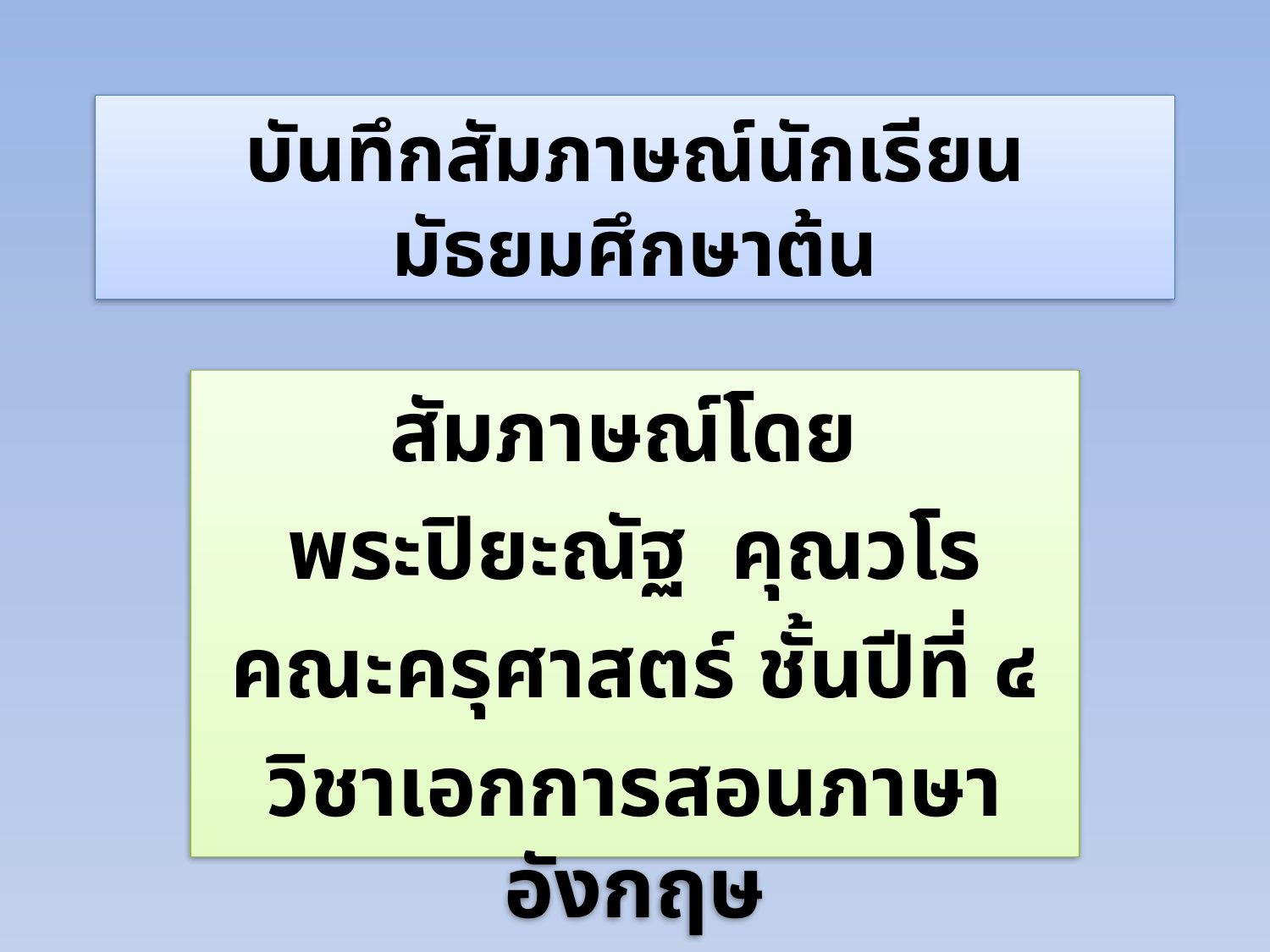

# บันทึกสัมภาษณ์นักเรียน มัธยมศึกษาต้น
สัมภาษณ์โดย
พระปิยะณัฐ  คุณวโร
คณะครุศาสตร์ ชั้นปีที่ ๔
วิชาเอกการสอนภาษาอังกฤษ